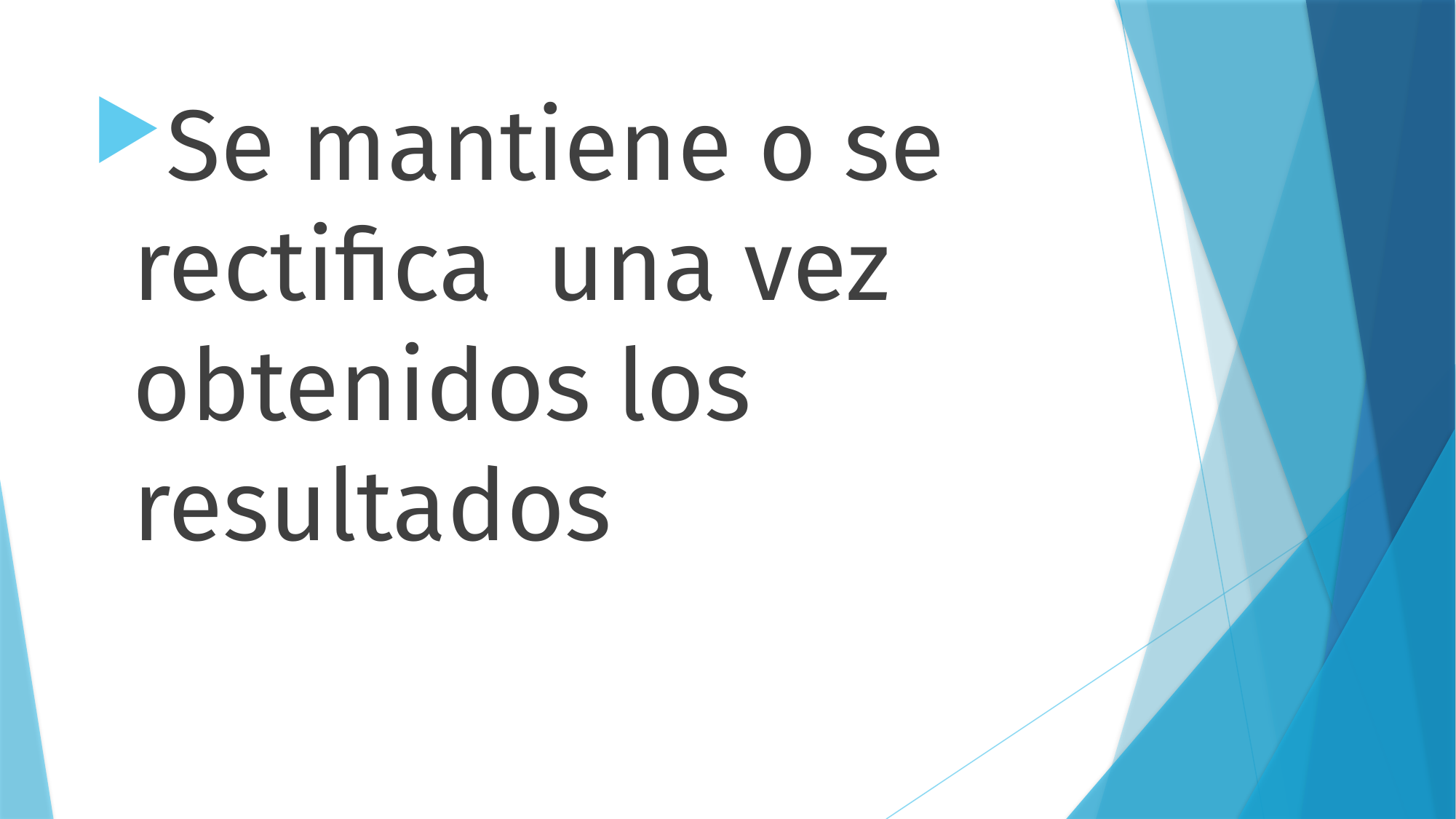

Se mantiene o se rectifica  una vez obtenidos los resultados